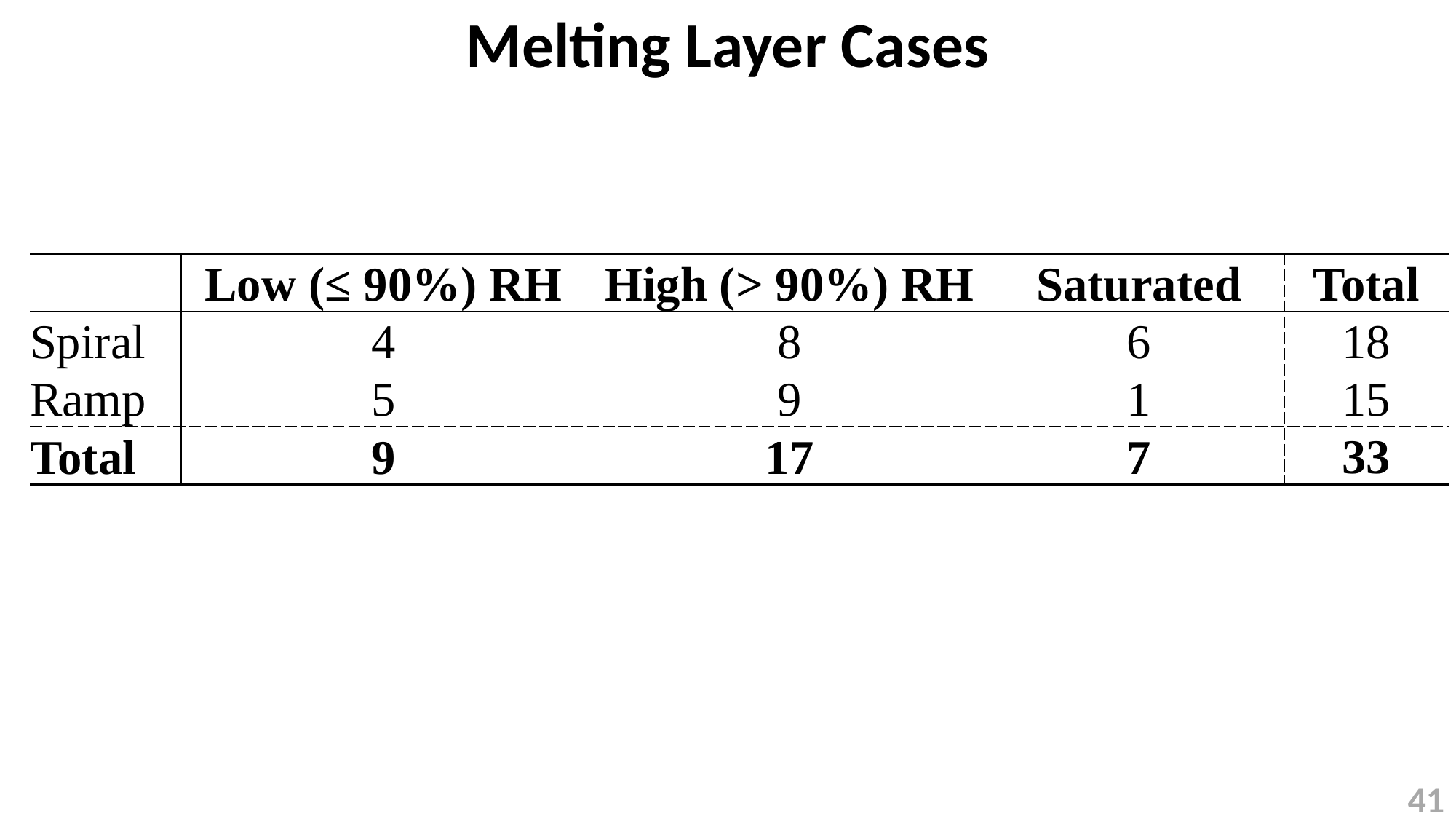

# Melting Layer Cases

|  | Low (≤ 90%) RH | High (> 90%) RH | Saturated | Total |
| --- | --- | --- | --- | --- |
| Spiral | 4 | 8 | 6 | 18 |
| Ramp | 5 | 9 | 1 | 15 |
| Total | 9 | 17 | 7 | 33 |
41